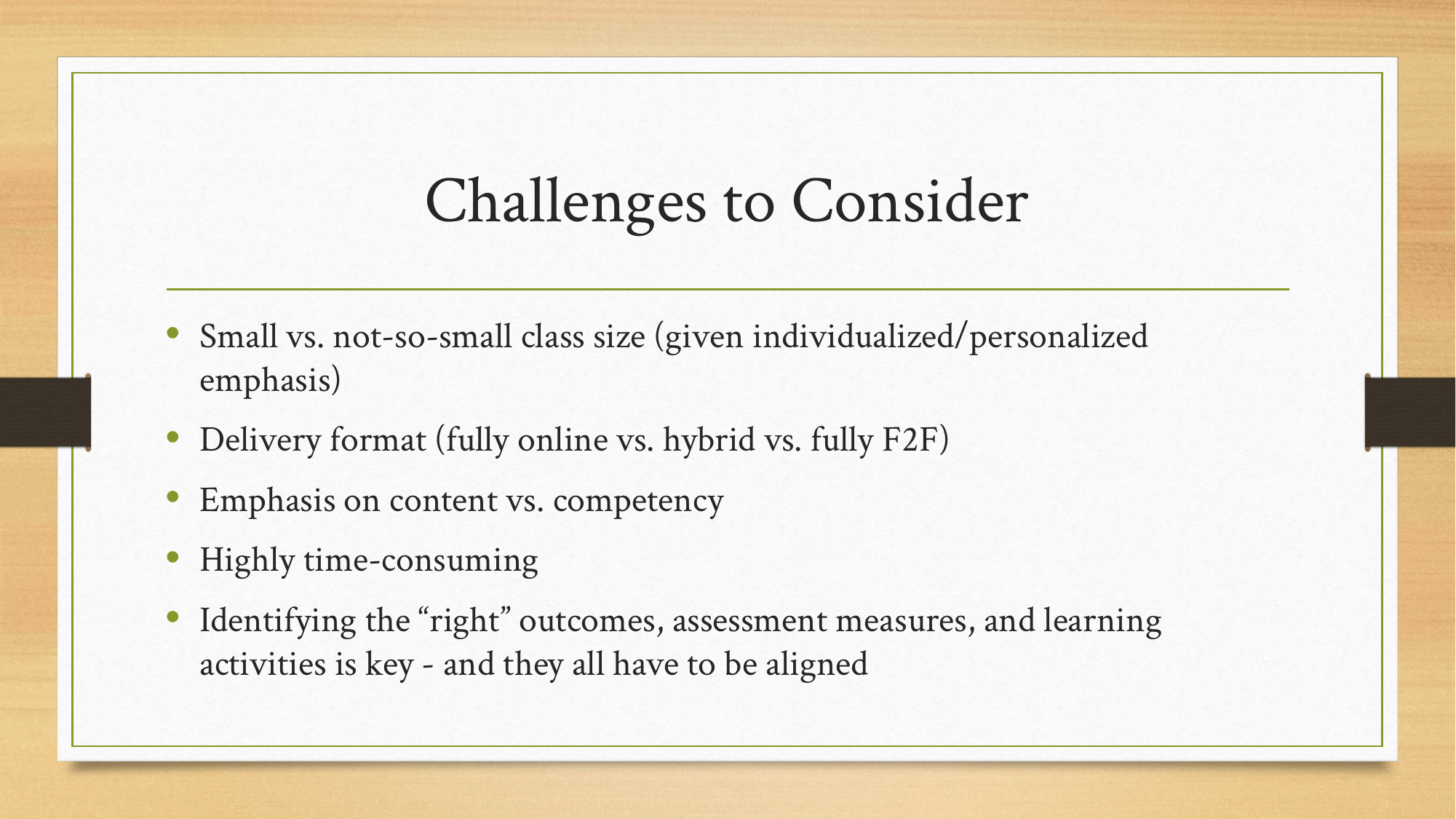

# Challenges to Consider
Small vs. not-so-small class size (given individualized/personalized emphasis)
Delivery format (fully online vs. hybrid vs. fully F2F)
Emphasis on content vs. competency
Highly time-consuming
Identifying the “right” outcomes, assessment measures, and learning activities is key - and they all have to be aligned